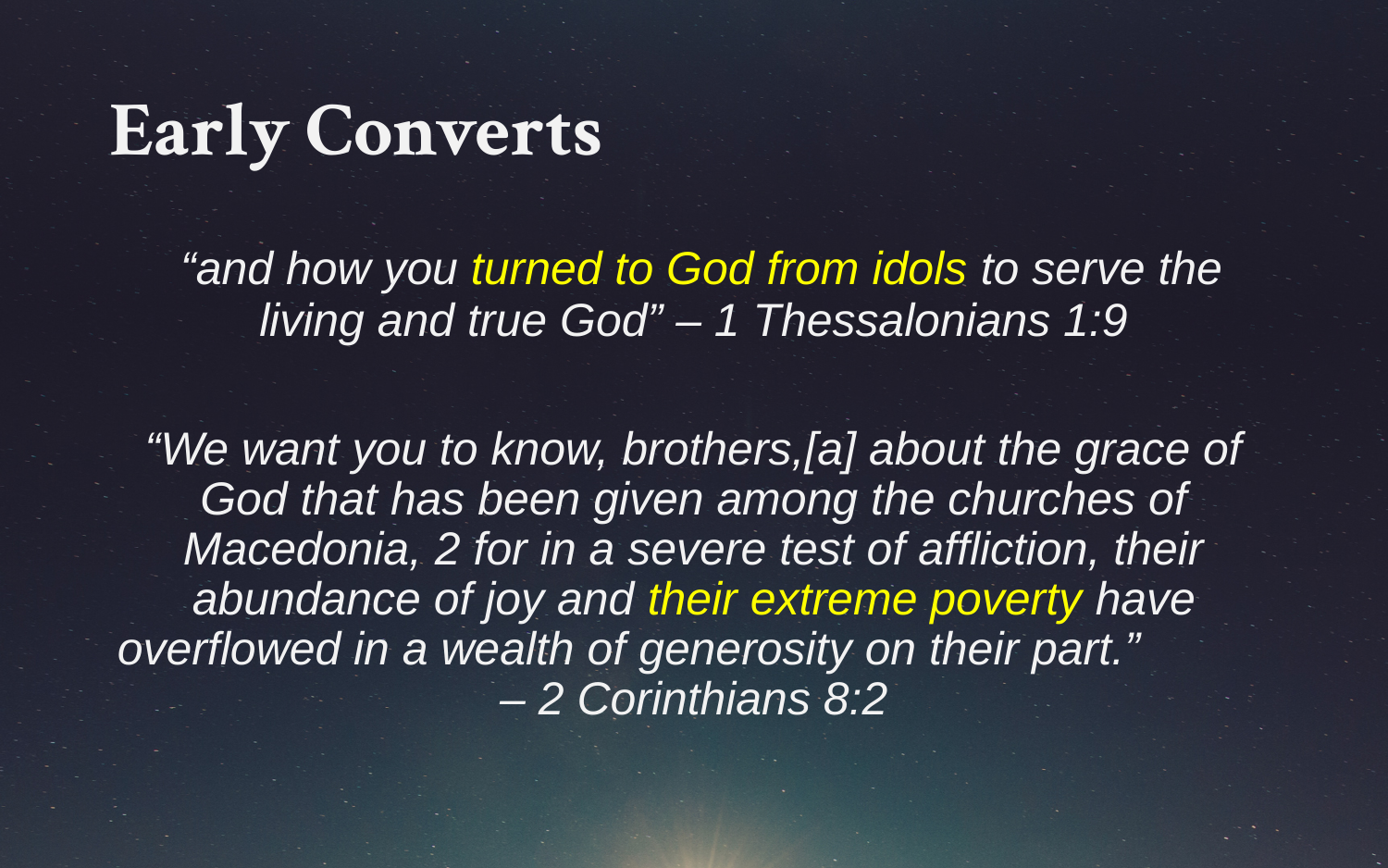

# Early Converts
 “and how you turned to God from idols to serve the living and true God” – 1 Thessalonians 1:9

“We want you to know, brothers,[a] about the grace of God that has been given among the churches of Macedonia, 2 for in a severe test of affliction, their abundance of joy and their extreme poverty have overflowed in a wealth of generosity on their part.”           – 2 Corinthians 8:2